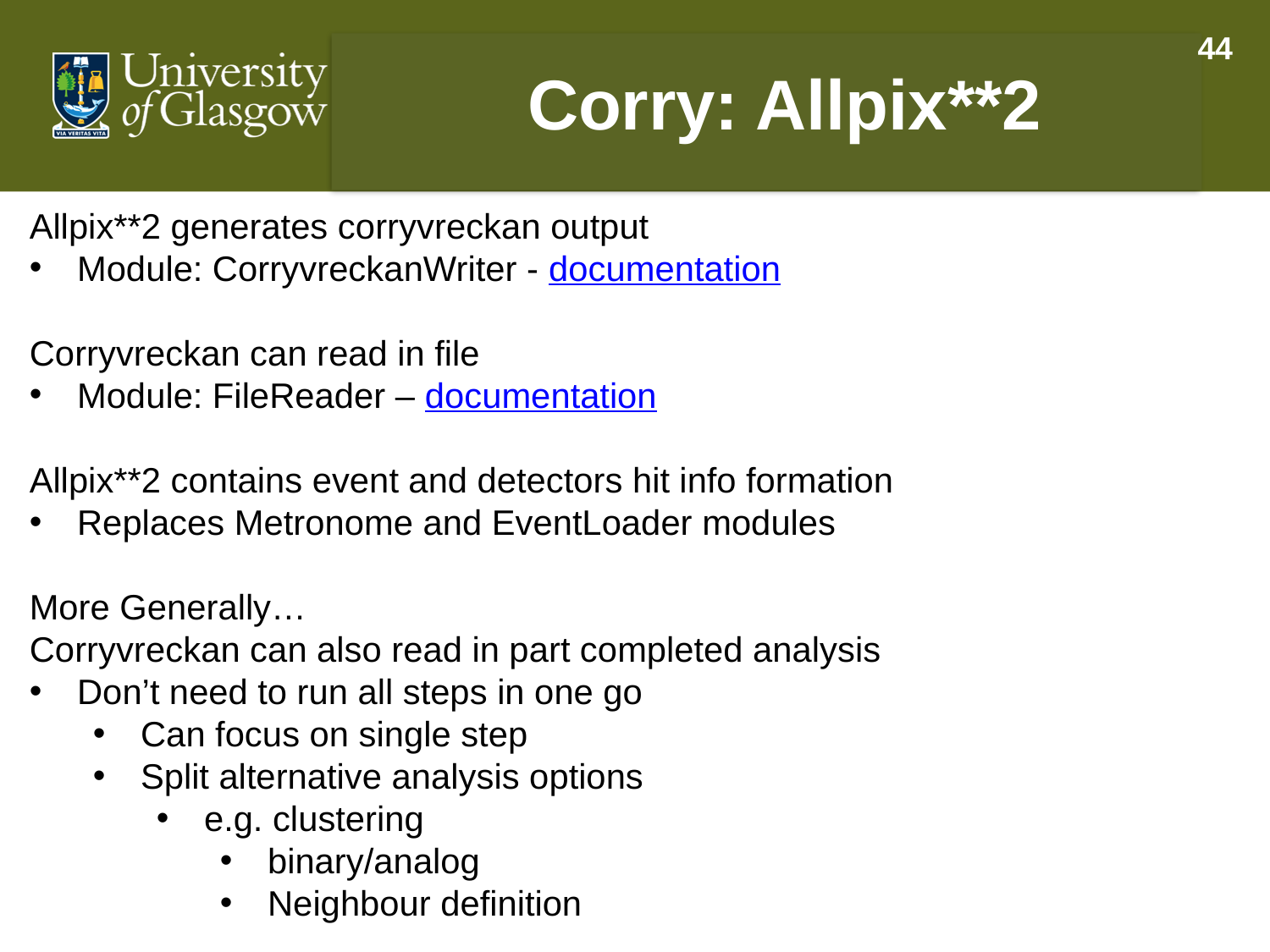

44

Corry: Allpix**2
Allpix**2 generates corryvreckan output
Module: CorryvreckanWriter - documentation

Corryvreckan can read in file
Module: FileReader – documentation

Allpix**2 contains event and detectors hit info formation
Replaces Metronome and EventLoader modules

More Generally…
Corryvreckan can also read in part completed analysis
Don’t need to run all steps in one go
Can focus on single step
Split alternative analysis options
e.g. clustering
binary/analog
Neighbour definition